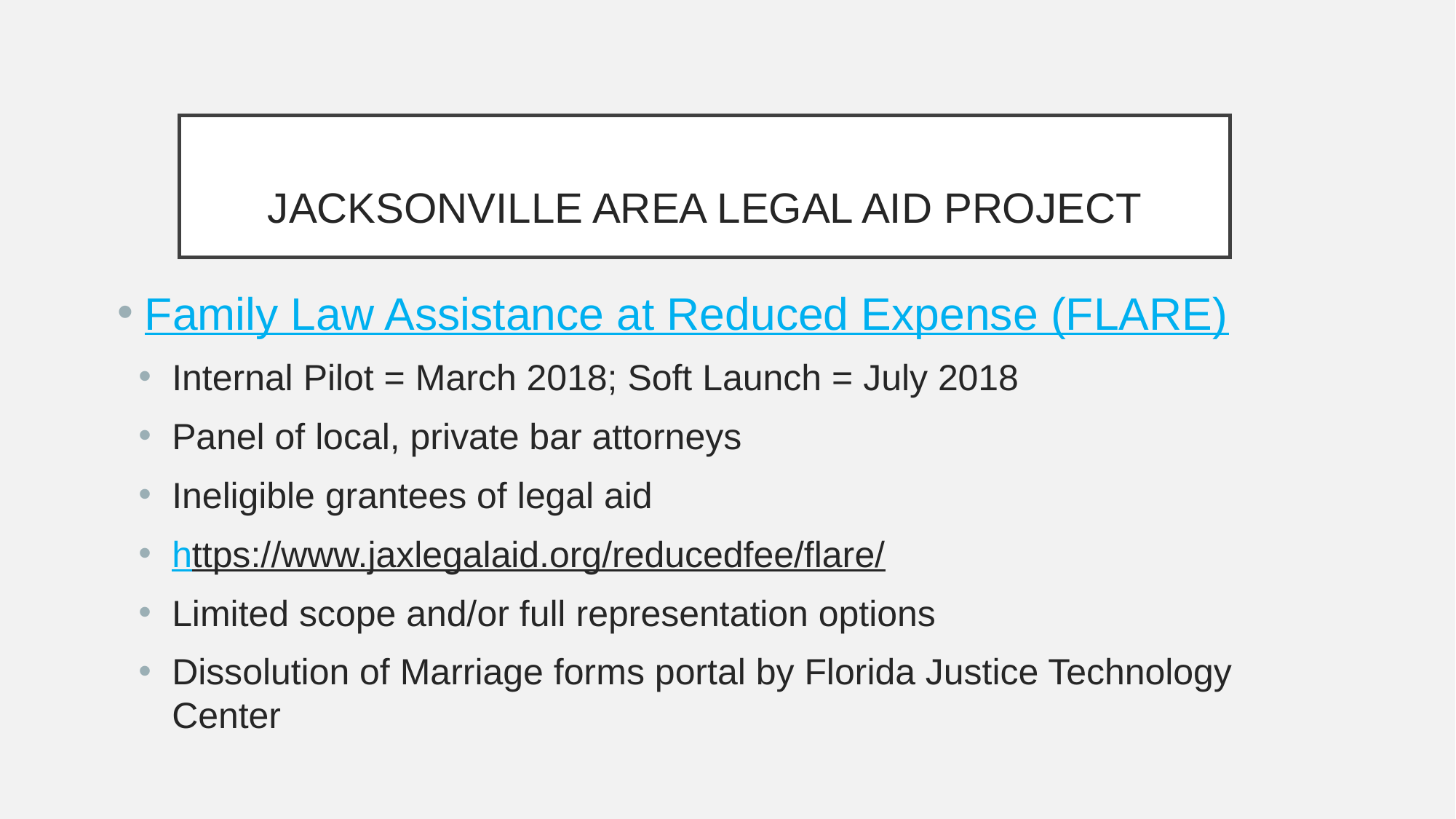

# JACKSONVILLE AREA LEGAL AID PROJECT
Family Law Assistance at Reduced Expense (FLARE)
Internal Pilot = March 2018; Soft Launch = July 2018
Panel of local, private bar attorneys
Ineligible grantees of legal aid
https://www.jaxlegalaid.org/reducedfee/flare/
Limited scope and/or full representation options
Dissolution of Marriage forms portal by Florida Justice Technology Center